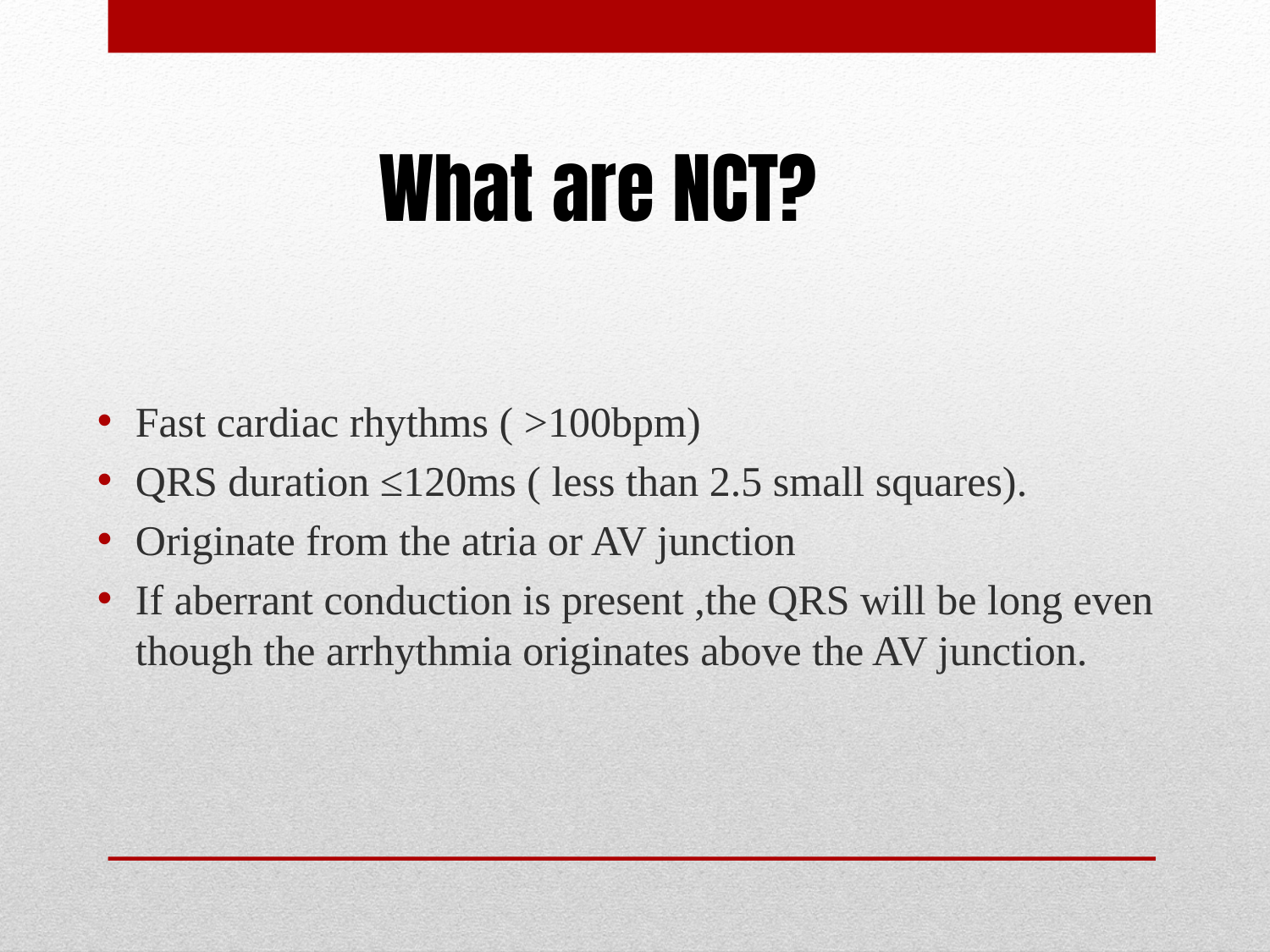

# What are NCT?
Fast cardiac rhythms ( >100bpm)
QRS duration ≤120ms ( less than 2.5 small squares).
Originate from the atria or AV junction
If aberrant conduction is present ,the QRS will be long even though the arrhythmia originates above the AV junction.